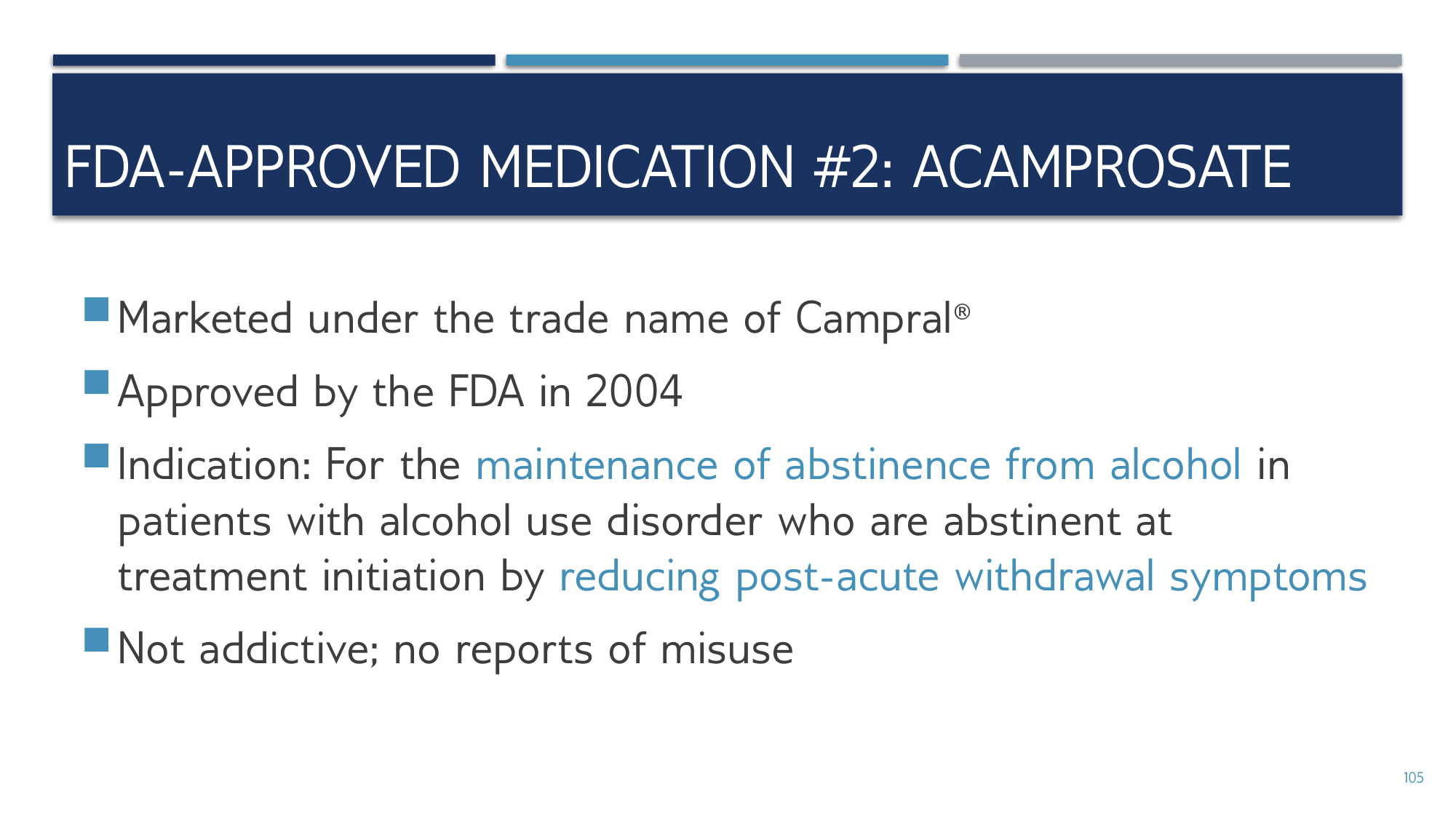

# FDA-Approved Medication #2: Acamprosate
Marketed under the trade name of Campral®
Approved by the FDA in 2004
Indication: For the maintenance of abstinence from alcohol in patients with alcohol use disorder who are abstinent at treatment initiation by reducing post-acute withdrawal symptoms
Not addictive; no reports of misuse
105